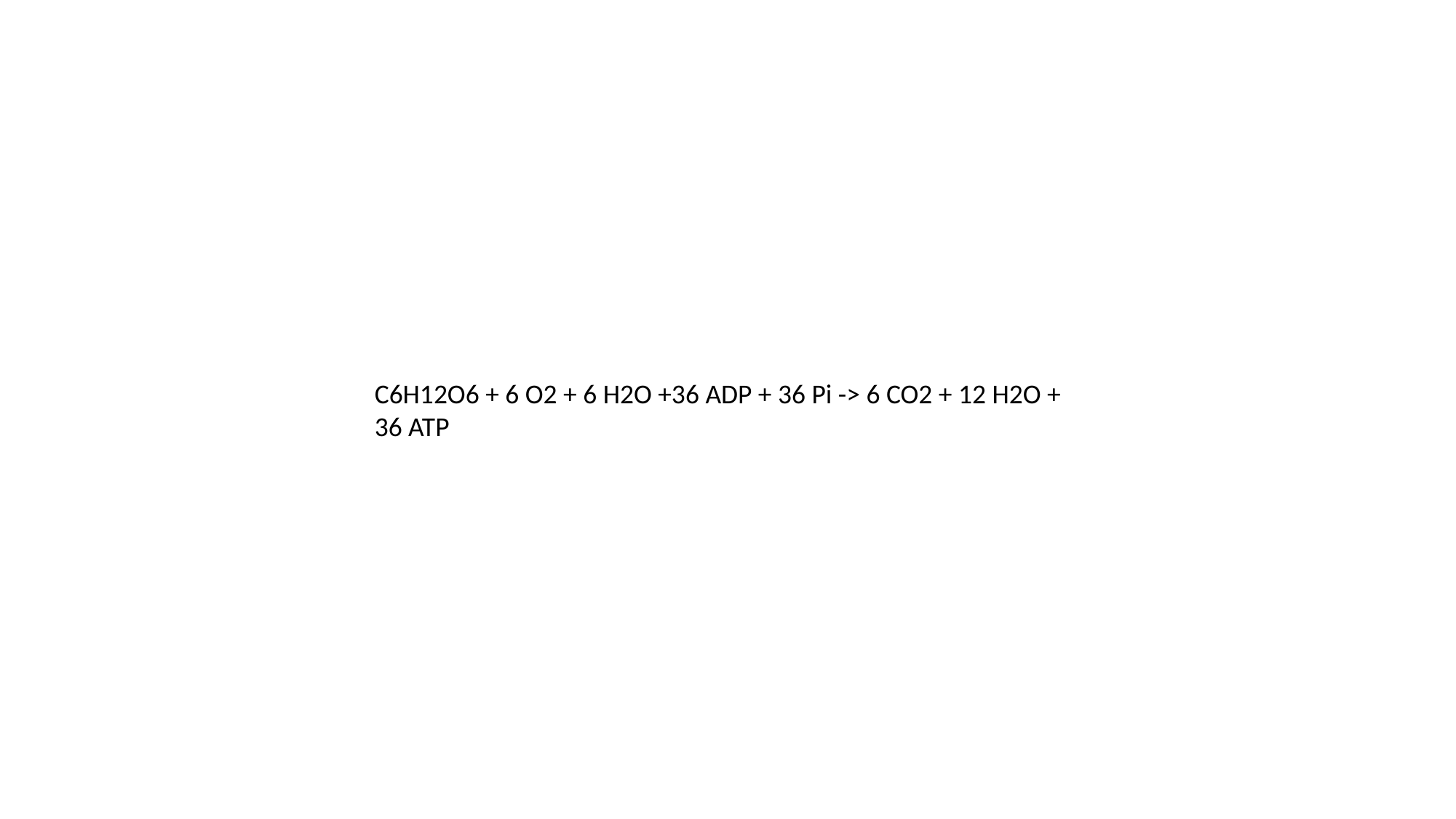

#

C6H12O6 + 6 O2 + 6 H2O +36 ADP + 36 Pi -> 6 CO2 + 12 H2O + 36 ATP